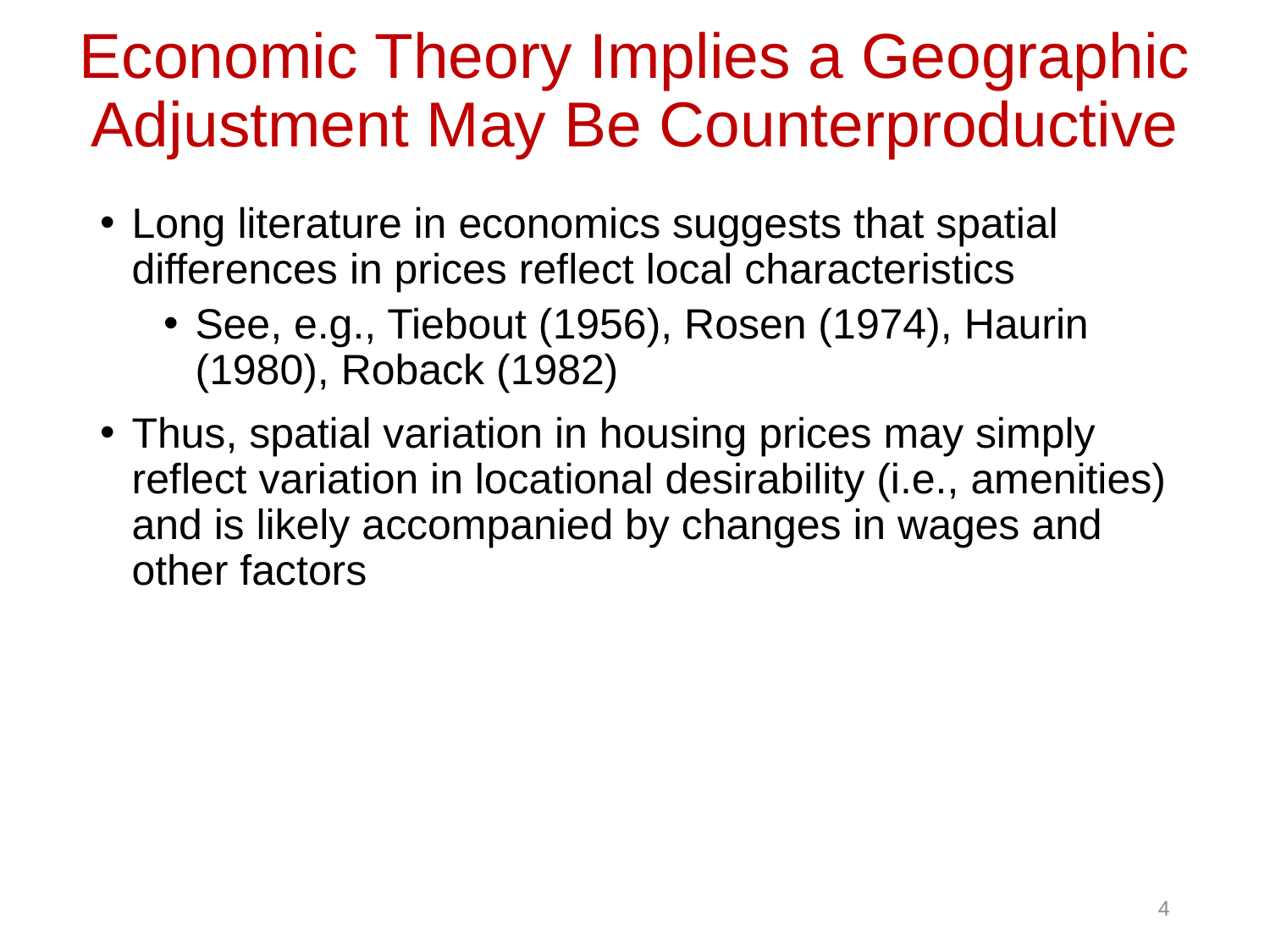

# Economic Theory Implies a Geographic Adjustment May Be Counterproductive
Long literature in economics suggests that spatial differences in prices reflect local characteristics
See, e.g., Tiebout (1956), Rosen (1974), Haurin (1980), Roback (1982)
Thus, spatial variation in housing prices may simply reflect variation in locational desirability (i.e., amenities) and is likely accompanied by changes in wages and other factors

4